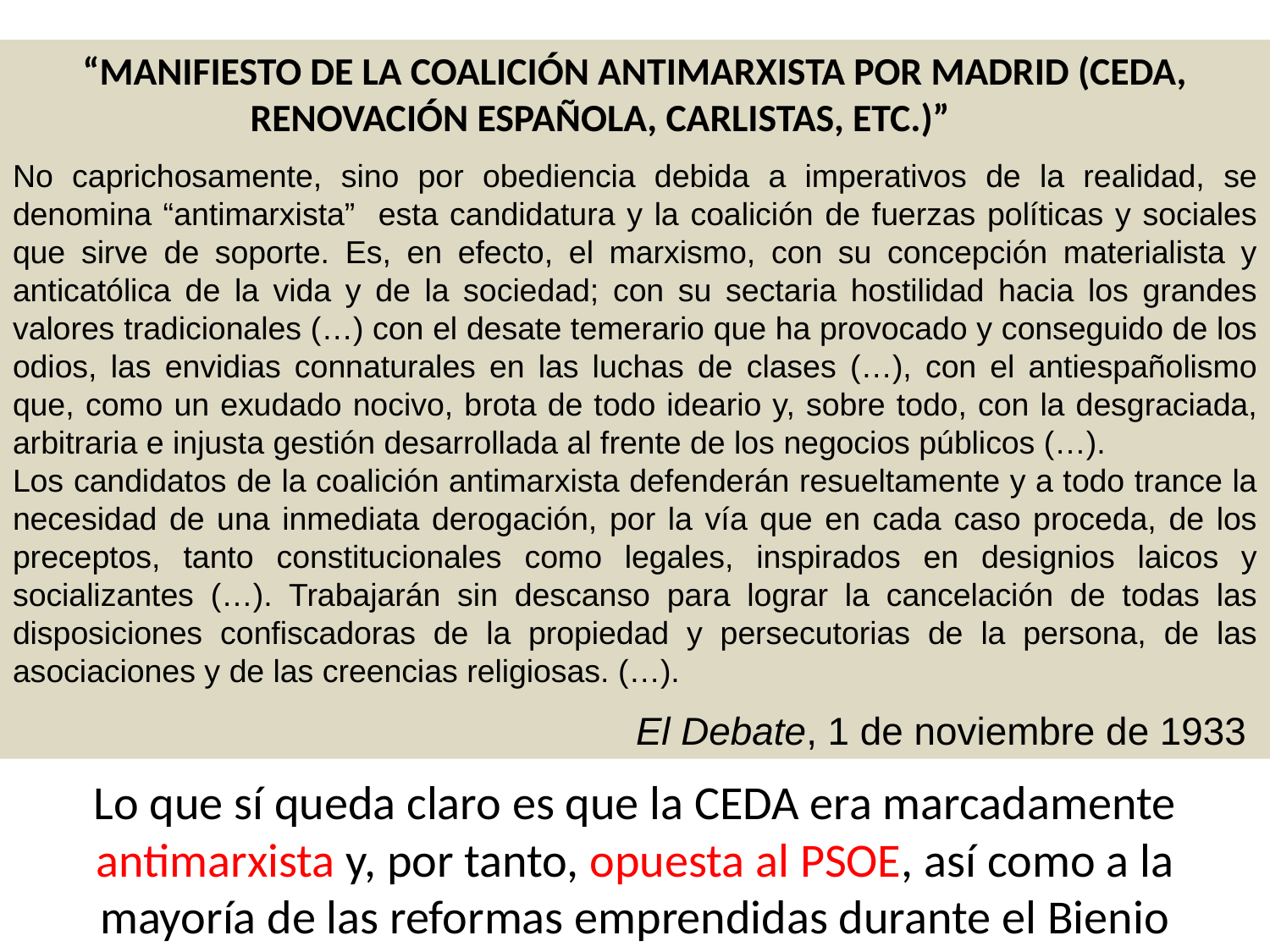

“MANIFIESTO DE LA COALICIÓN ANTIMARXISTA POR MADRID (CEDA, RENOVACIÓN ESPAÑOLA, CARLISTAS, ETC.)”

No caprichosamente, sino por obediencia debida a imperativos de la realidad, se denomina “antimarxista”  esta candidatura y la coalición de fuerzas políticas y sociales que sirve de soporte. Es, en efecto, el marxismo, con su concepción materialista y anticatólica de la vida y de la sociedad; con su sectaria hostilidad hacia los grandes valores tradicionales (…) con el desate temerario que ha provocado y conseguido de los odios, las envidias connaturales en las luchas de clases (…), con el antiespañolismo que, como un exudado nocivo, brota de todo ideario y, sobre todo, con la desgraciada, arbitraria e injusta gestión desarrollada al frente de los negocios públicos (…).
Los candidatos de la coalición antimarxista defenderán resueltamente y a todo trance la necesidad de una inmediata derogación, por la vía que en cada caso proceda, de los preceptos, tanto constitucionales como legales, inspirados en designios laicos y socializantes (…). Trabajarán sin descanso para lograr la cancelación de todas las disposiciones confiscadoras de la propiedad y persecutorias de la persona, de las asociaciones y de las creencias religiosas. (…).

El Debate, 1 de noviembre de 1933
Lo que sí queda claro es que la CEDA era marcadamente antimarxista y, por tanto, opuesta al PSOE, así como a la mayoría de las reformas emprendidas durante el Bienio Reformista.